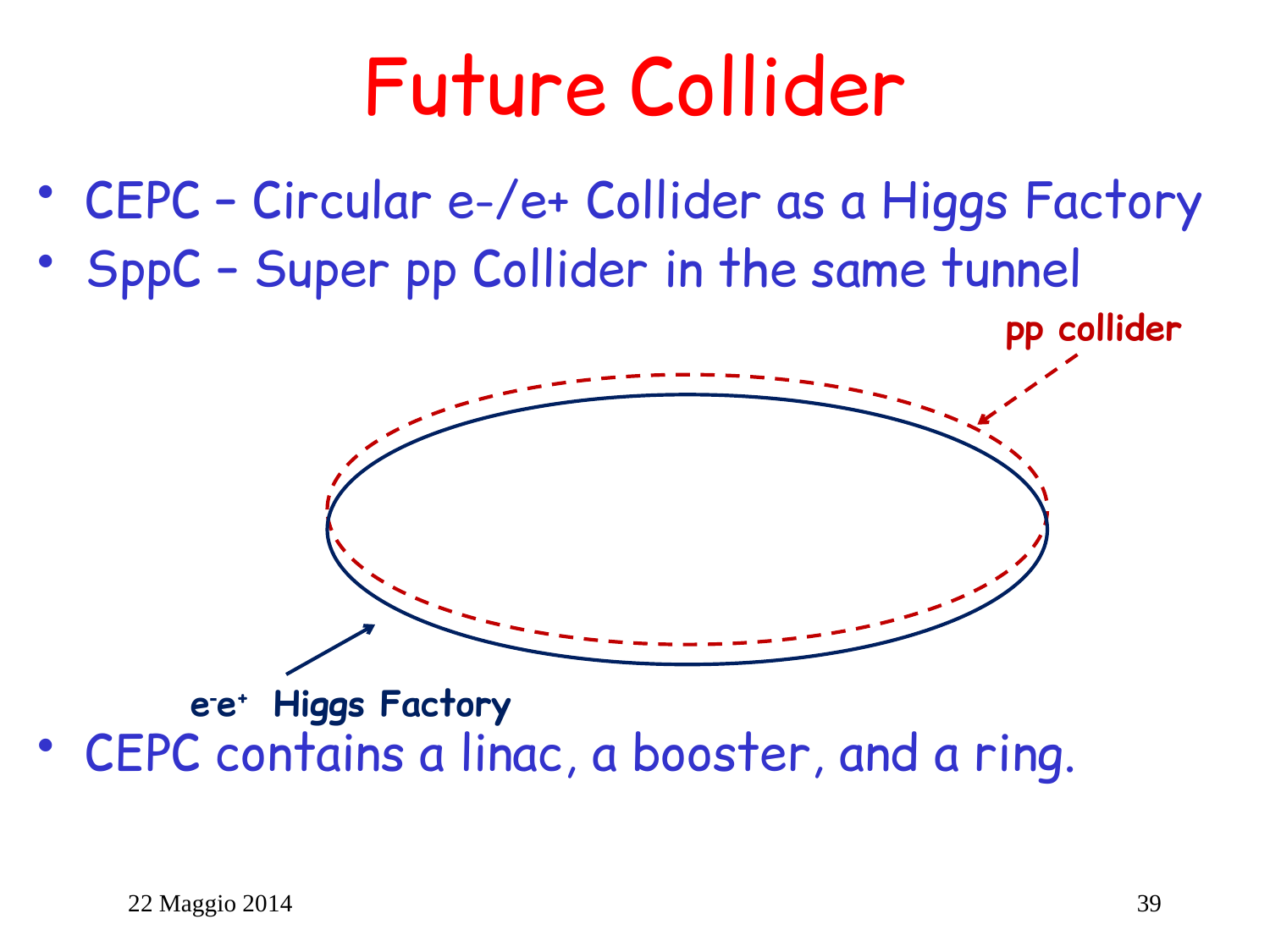

# Future Collider
CEPC – Circular e-/e+ Collider as a Higgs Factory
SppC – Super pp Collider in the same tunnel

CEPC contains a linac, a booster, and a ring.

pp collider

e−e+  Higgs Factory
22 Maggio 2014
39